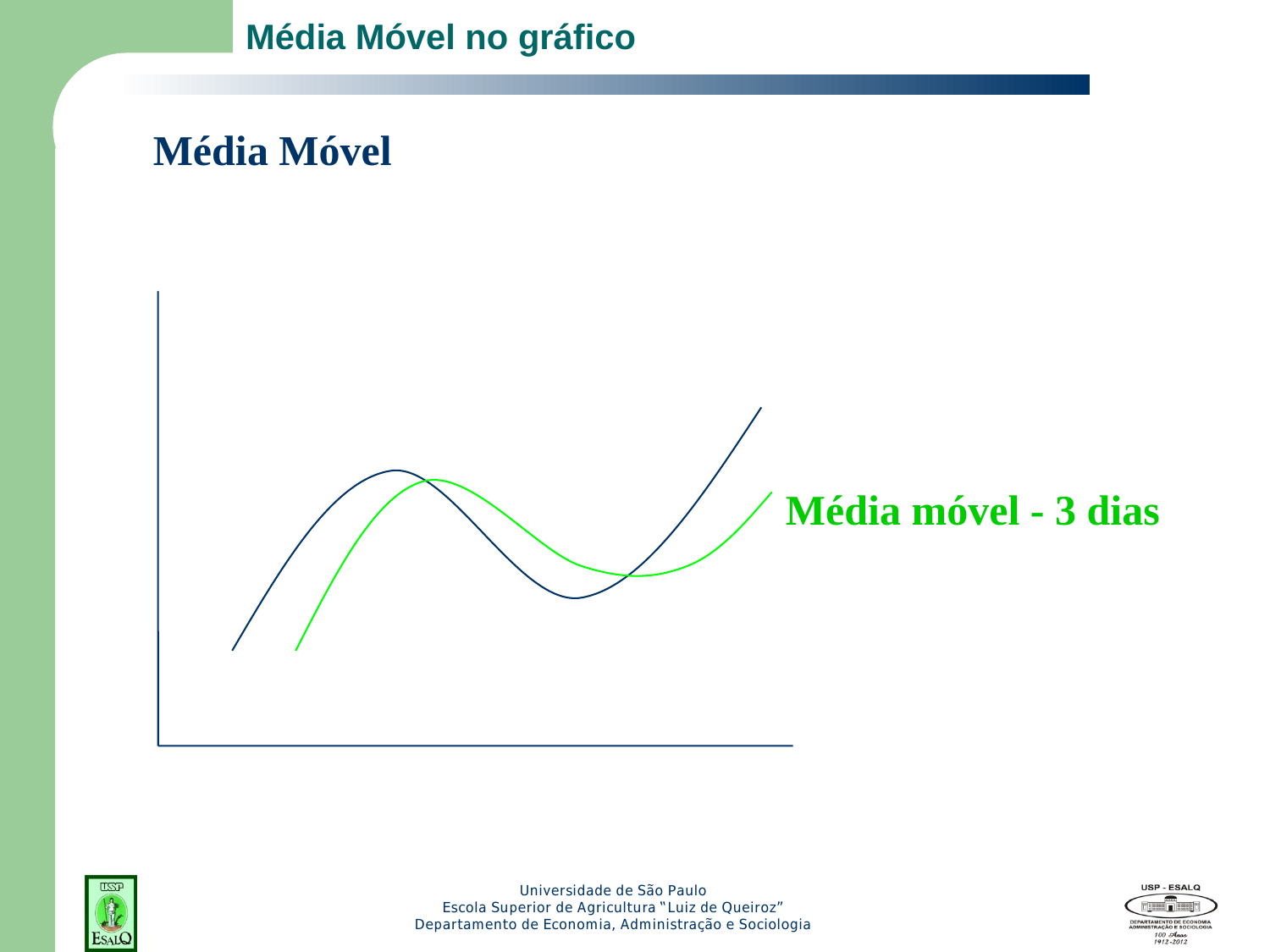

# Média Móvel no gráfico
Média Móvel

Média móvel - 3 dias